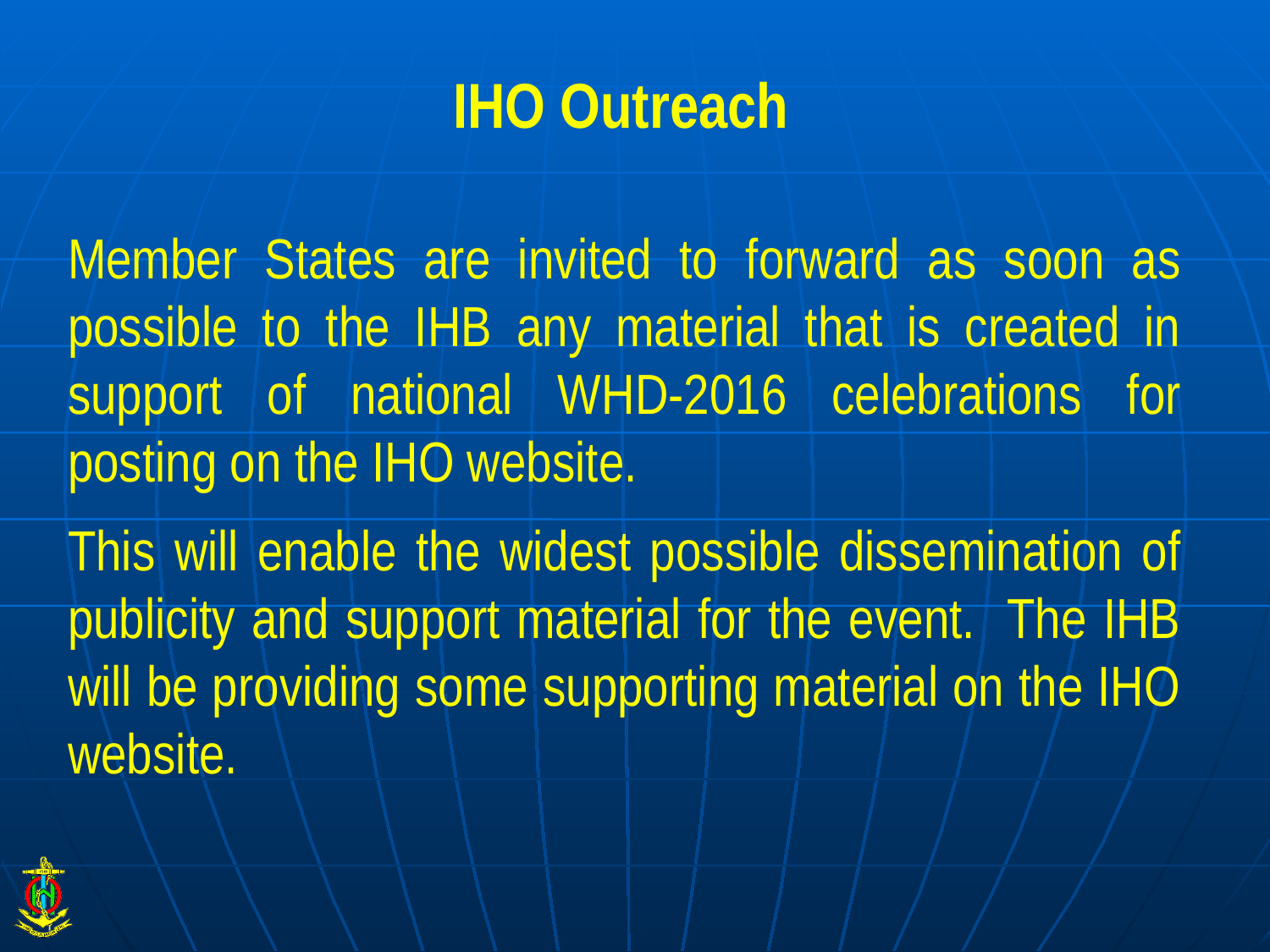

# IHO Outreach
Member States are invited to forward as soon as possible to the IHB any material that is created in support of national WHD-2016 celebrations for posting on the IHO website.
This will enable the widest possible dissemination of publicity and support material for the event.  The IHB will be providing some supporting material on the IHO website.